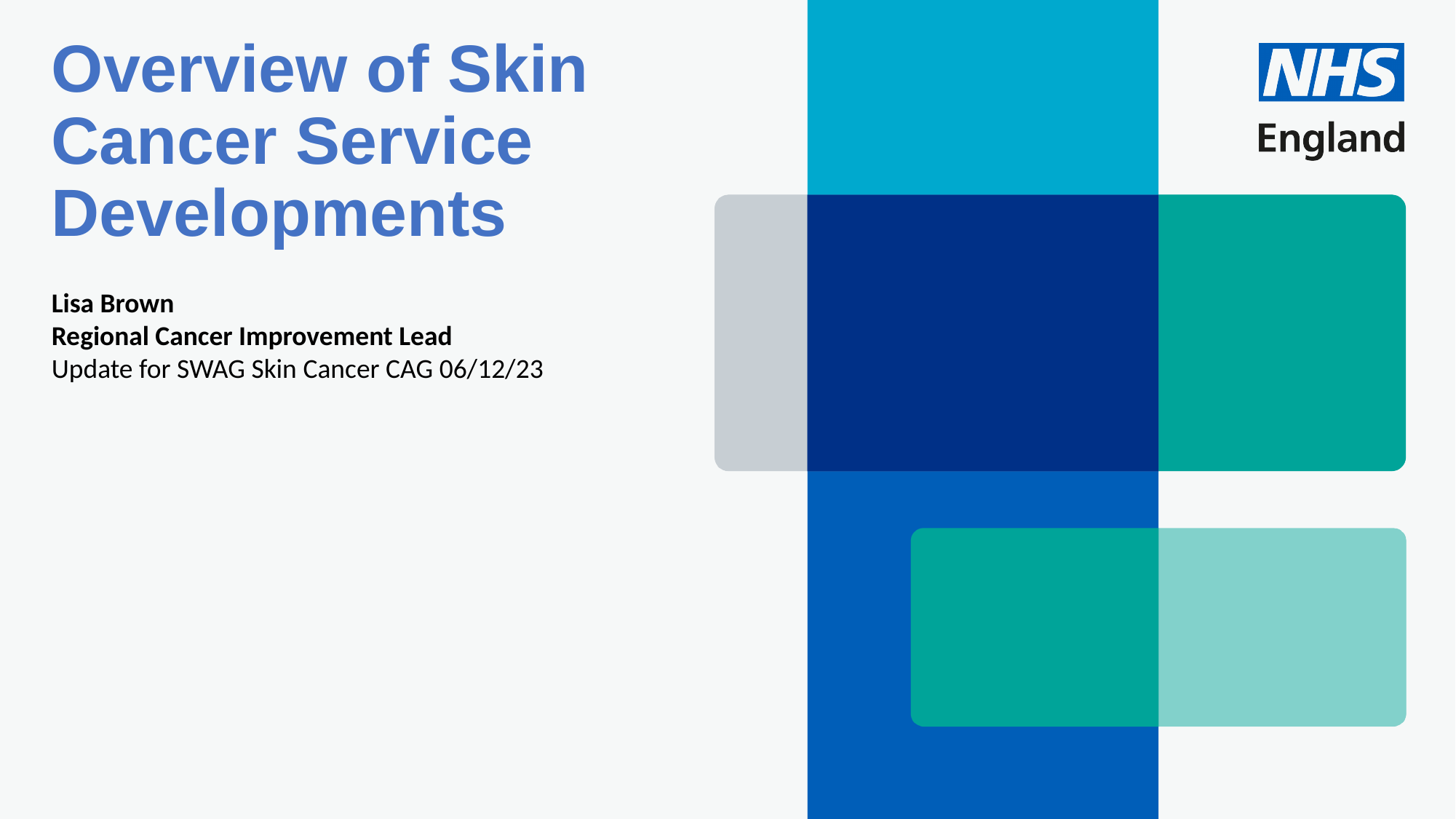

# Overview of Skin Cancer Service Developments
Lisa Brown
Regional Cancer Improvement Lead
Update for SWAG Skin Cancer CAG 06/12/23